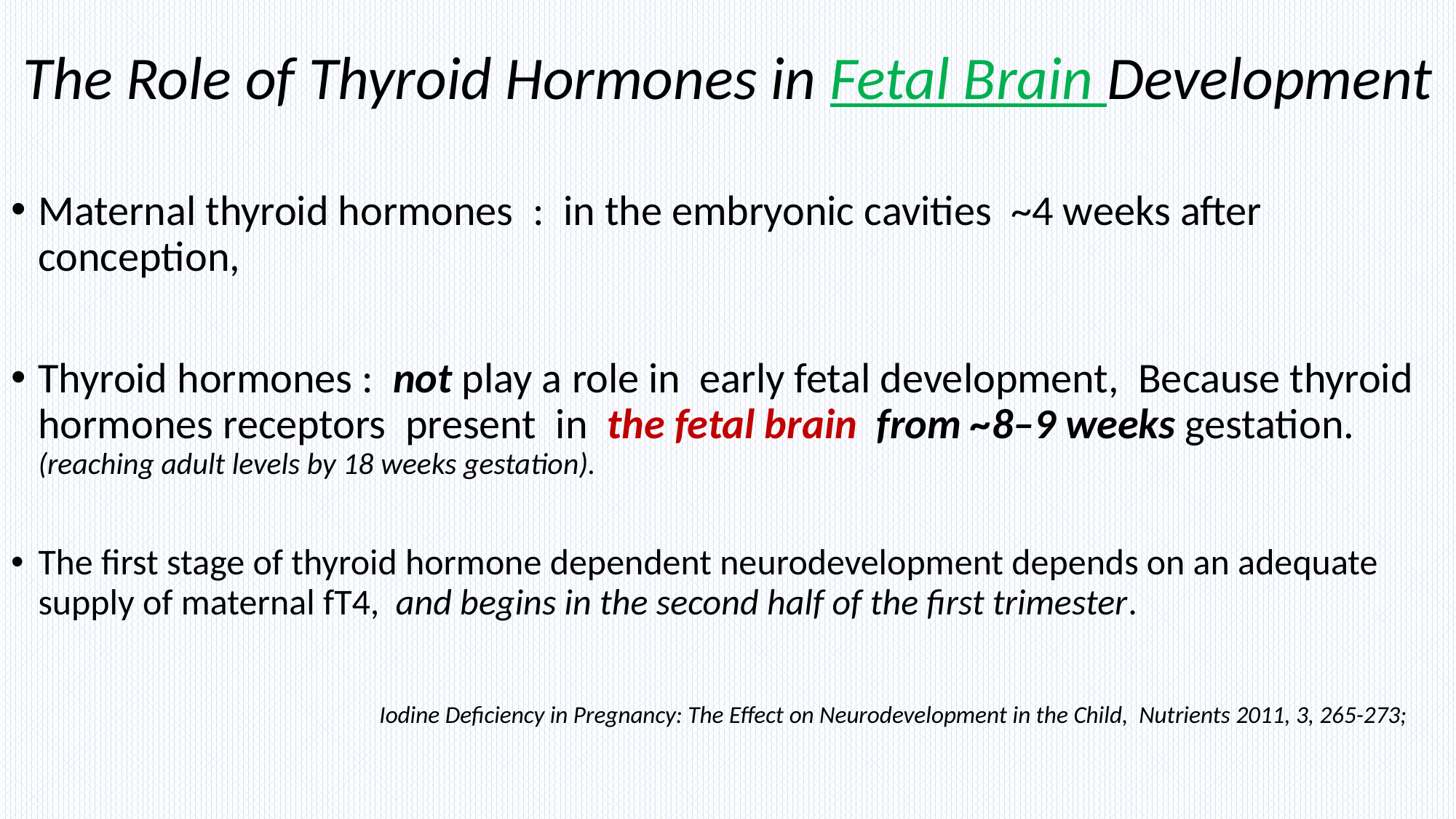

# The Role of Thyroid Hormones in Fetal Brain Development
Maternal thyroid hormones  :  in the embryonic cavities  ~4 weeks after conception,

Thyroid hormones :  not play a role in  early fetal development,  Because thyroid hormones receptors  present  in  the fetal brain  from ~8–9 weeks gestation. (reaching adult levels by 18 weeks gestation).

The first stage of thyroid hormone dependent neurodevelopment depends on an adequate supply of maternal fT4,  and begins in the second half of the first trimester.

                                             Iodine Deficiency in Pregnancy: The Effect on Neurodevelopment in the Child,  Nutrients 2011, 3, 265-273;